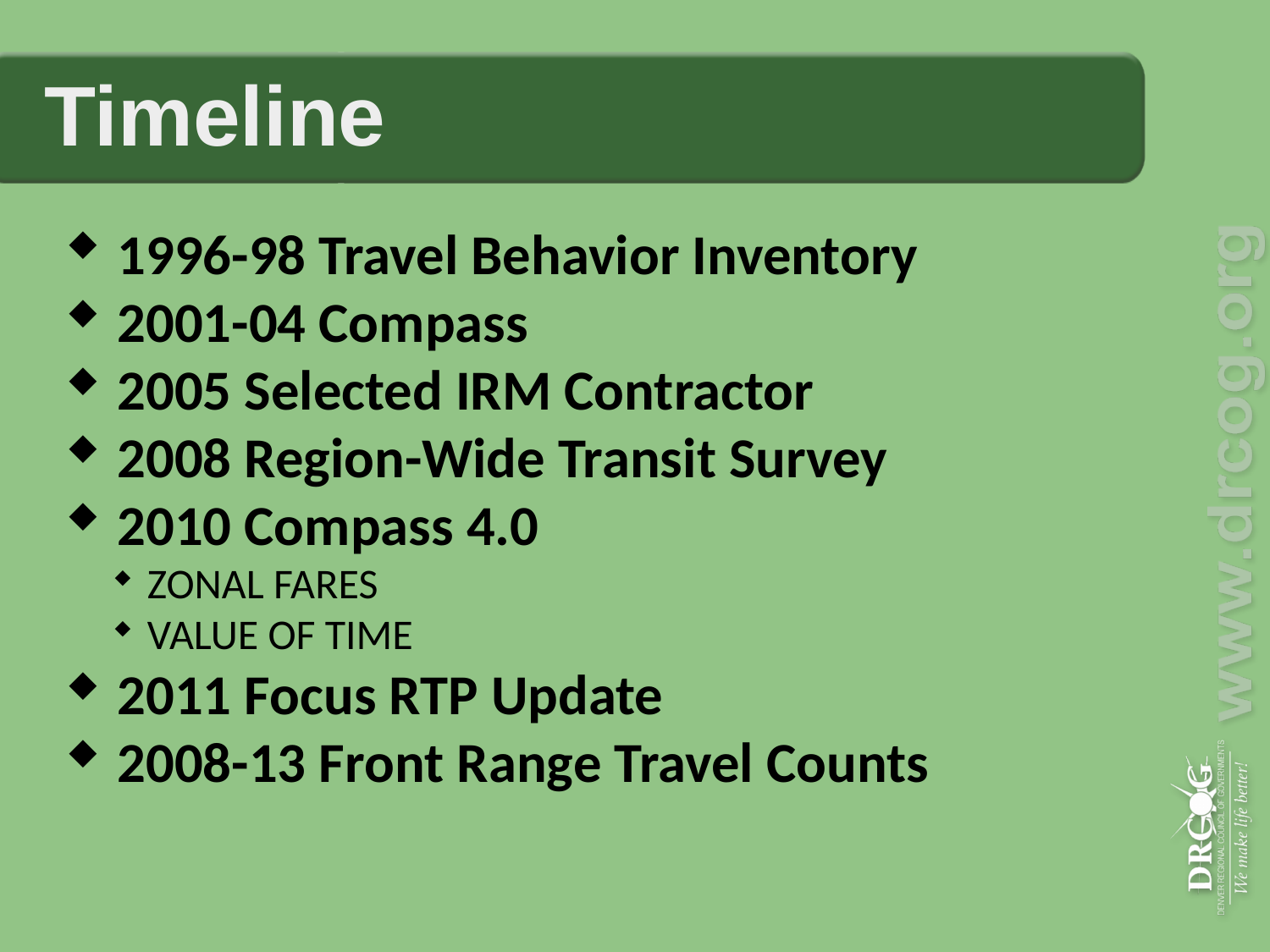

# Timeline
1996-98 Travel Behavior Inventory
2001-04 Compass
2005 Selected IRM Contractor
2008 Region-Wide Transit Survey
2010 Compass 4.0
ZONAL FARES
VALUE OF TIME
2011 Focus RTP Update
2008-13 Front Range Travel Counts